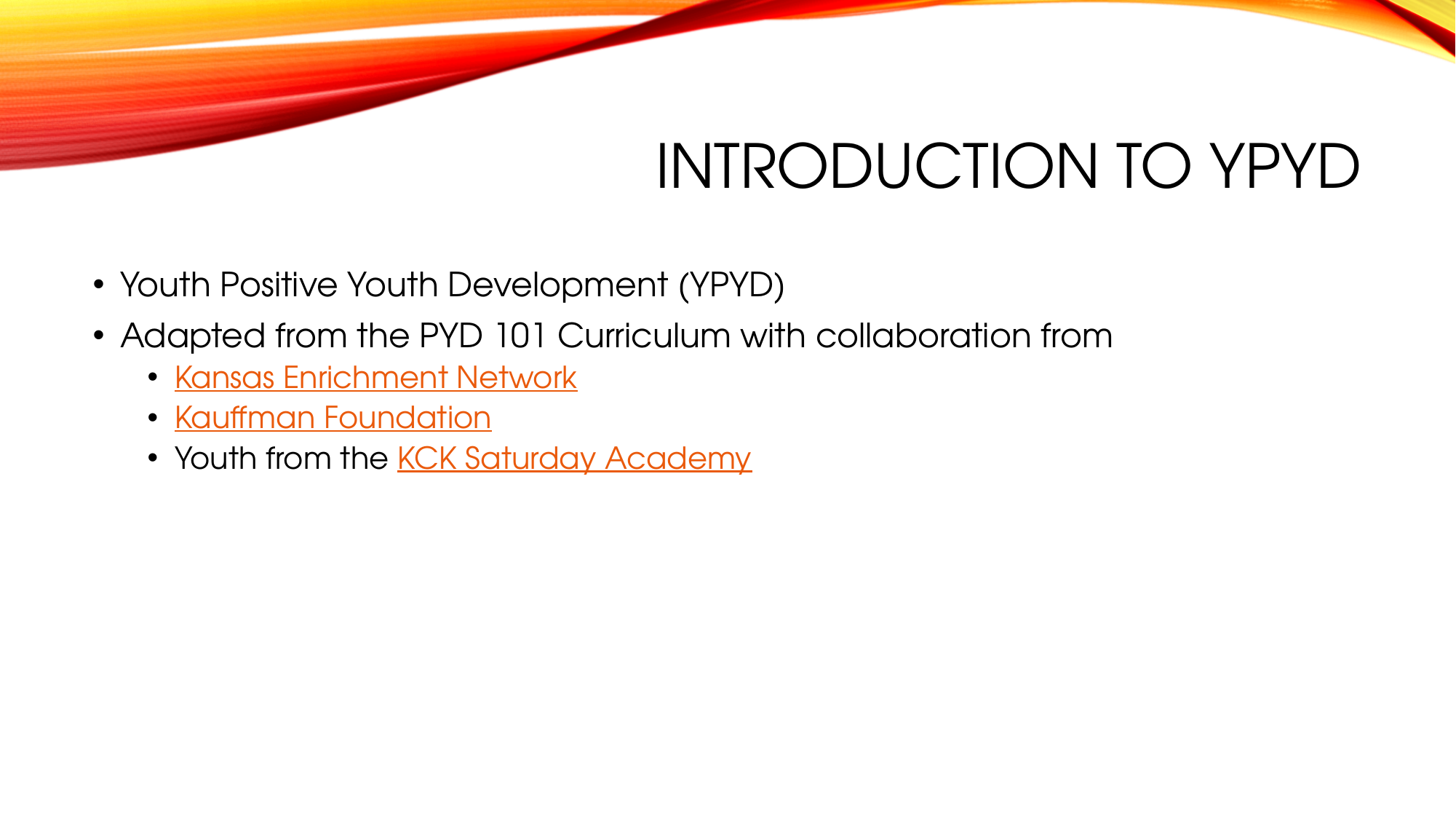

# Introduction to YPYD
Youth Positive Youth Development (YPYD)
Adapted from the PYD 101 Curriculum with collaboration from
Kansas Enrichment Network
Kauffman Foundation
Youth from the KCK Saturday Academy